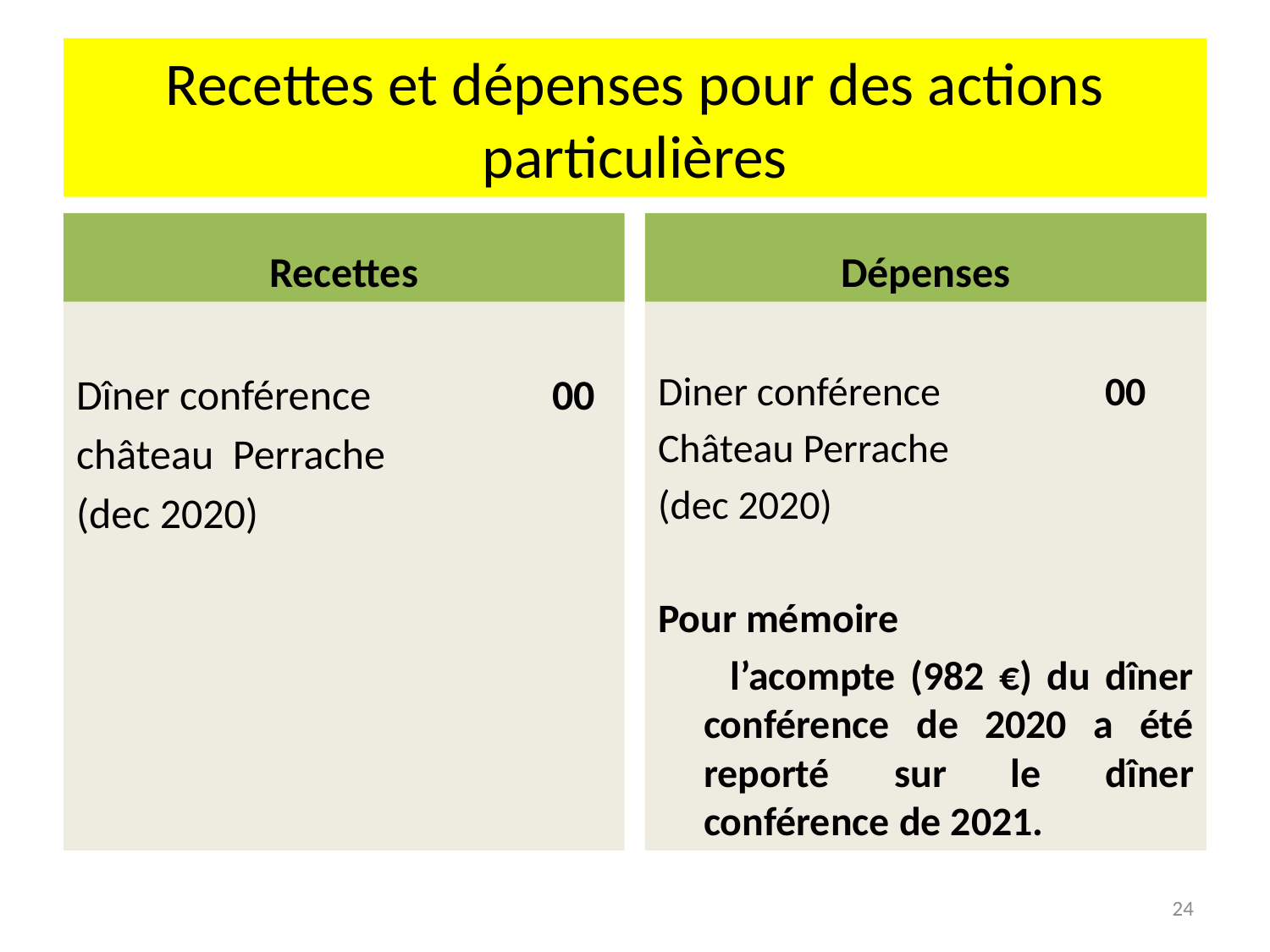

# Recettes et dépenses pour des actions particulières
Recettes
Dépenses

Dîner conférence                   00
château  Perrache
(dec 2020)

Diner conférence                  00
Château Perrache
(dec 2020)

Pour mémoire
     l’acompte (982 €) du dîner conférence de 2020 a été reporté sur le dîner conférence de 2021.

24